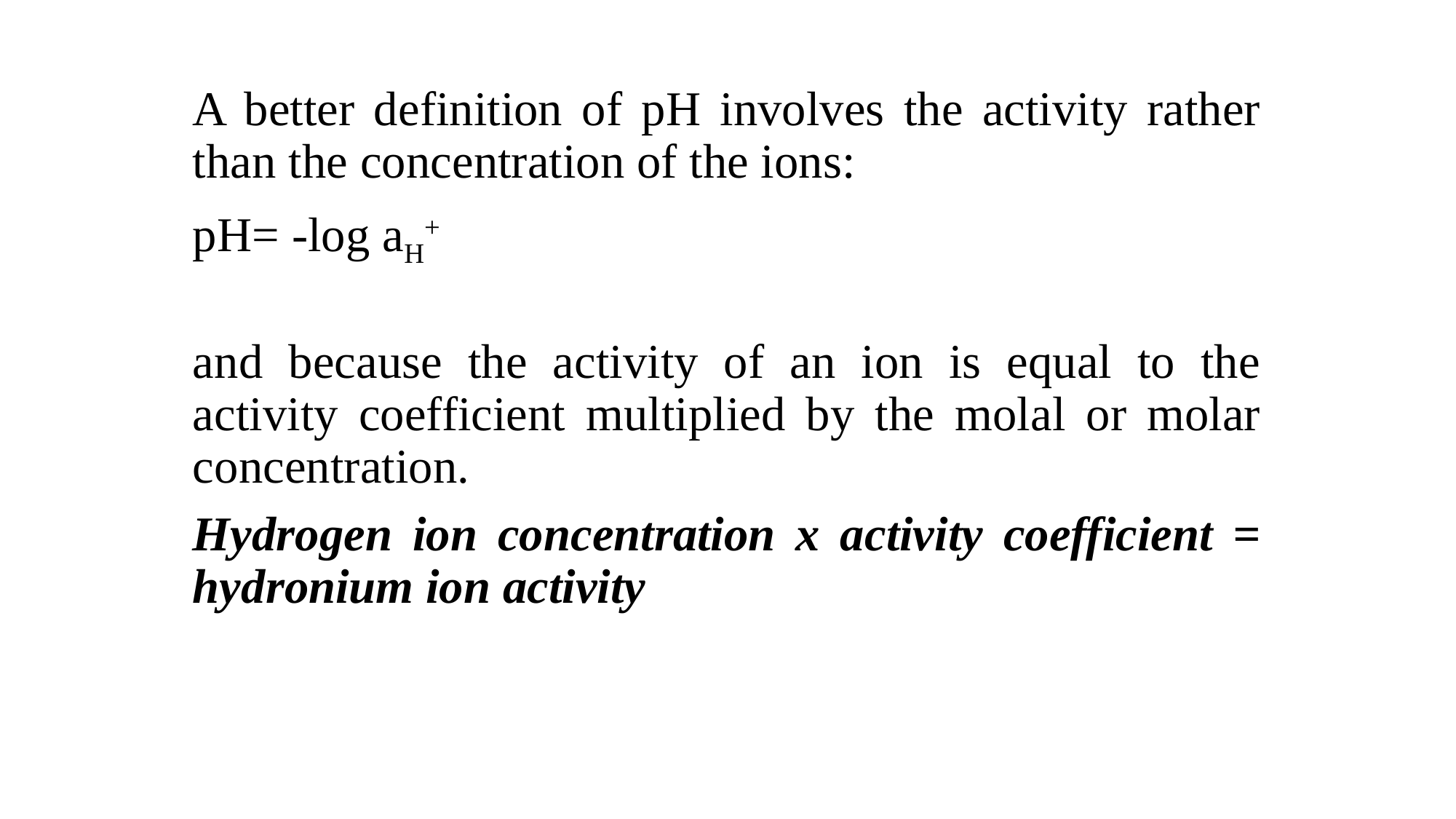

A better definition of pH involves the activity rather than the concentration of the ions:
pH= -log aH+

and because the activity of an ion is equal to the activity coefficient multiplied by the molal or molar concentration.
Hydrogen ion concentration x activity coefficient = hydronium ion activity